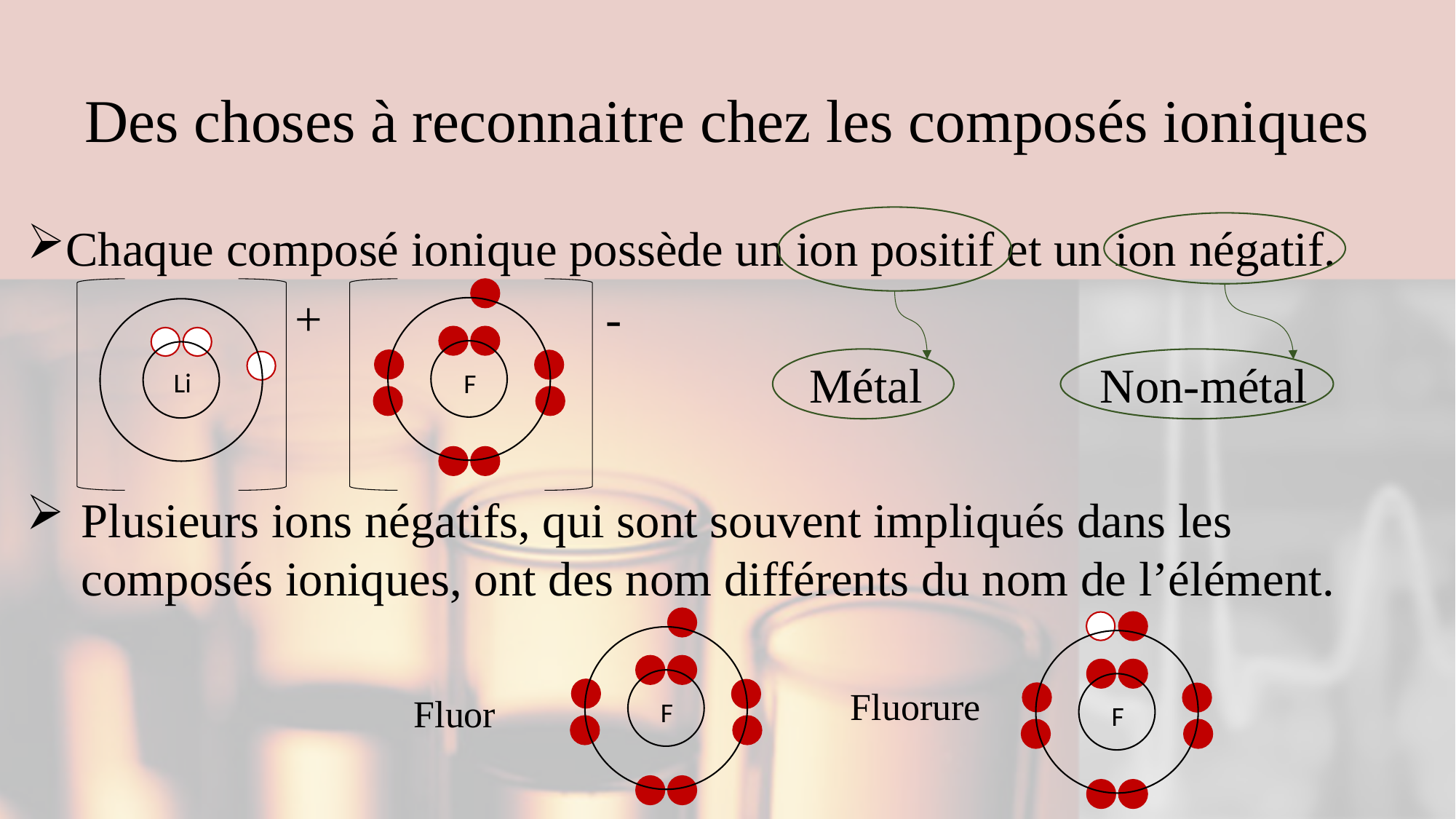

# Des choses à reconnaitre chez les composés ioniques

Chaque composé ionique possède un ion positif et un ion négatif.

-
+

Métal

Non-métal

Li
F

Plusieurs ions négatifs, qui sont souvent impliqués dans les composés ioniques, ont des nom différents du nom de l’élément.

Fluorure

Fluor
F
F